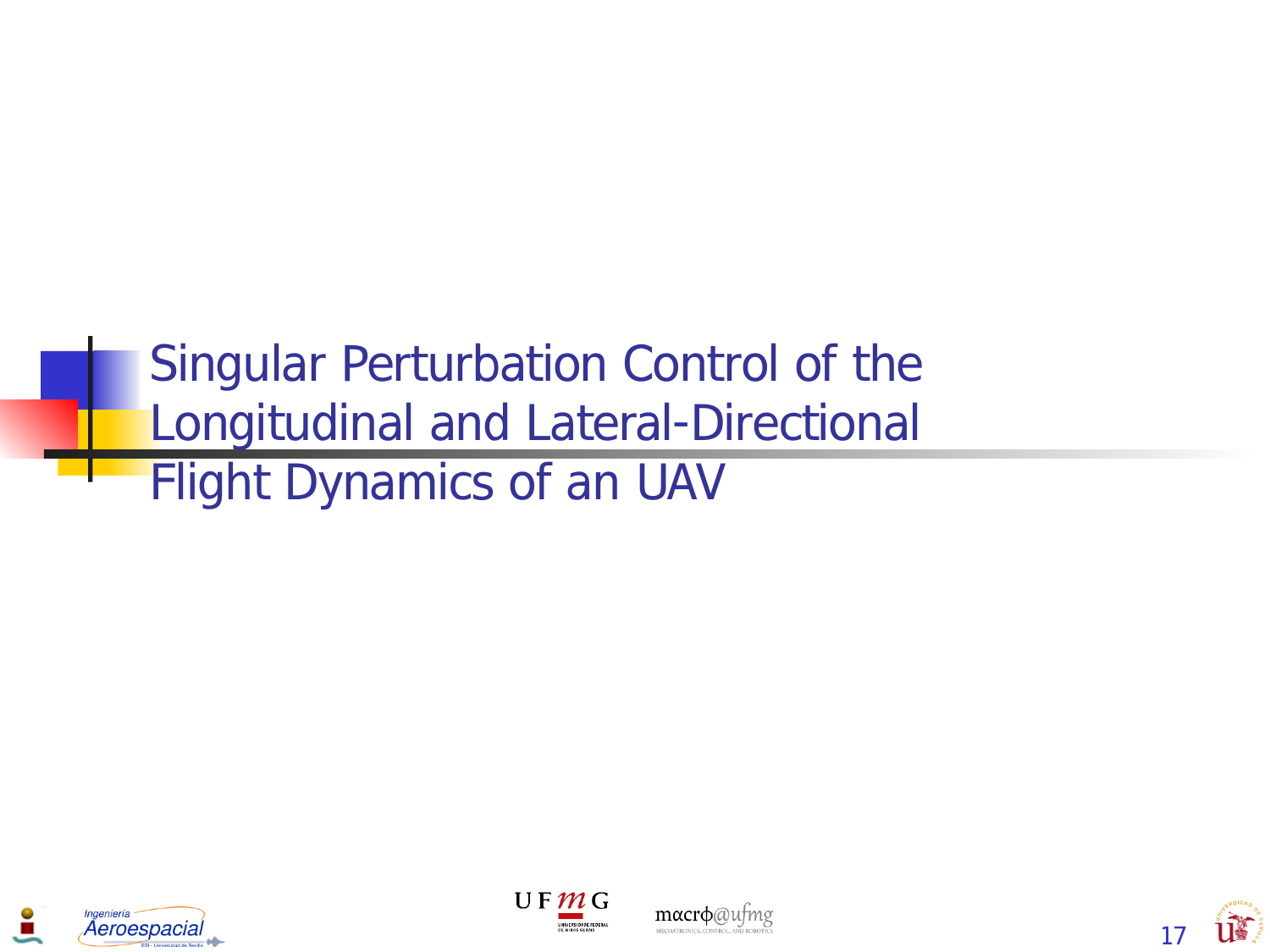

# Singular Perturbation Control of the Longitudinal and Lateral-Directional Flight Dynamics of an UAV

17